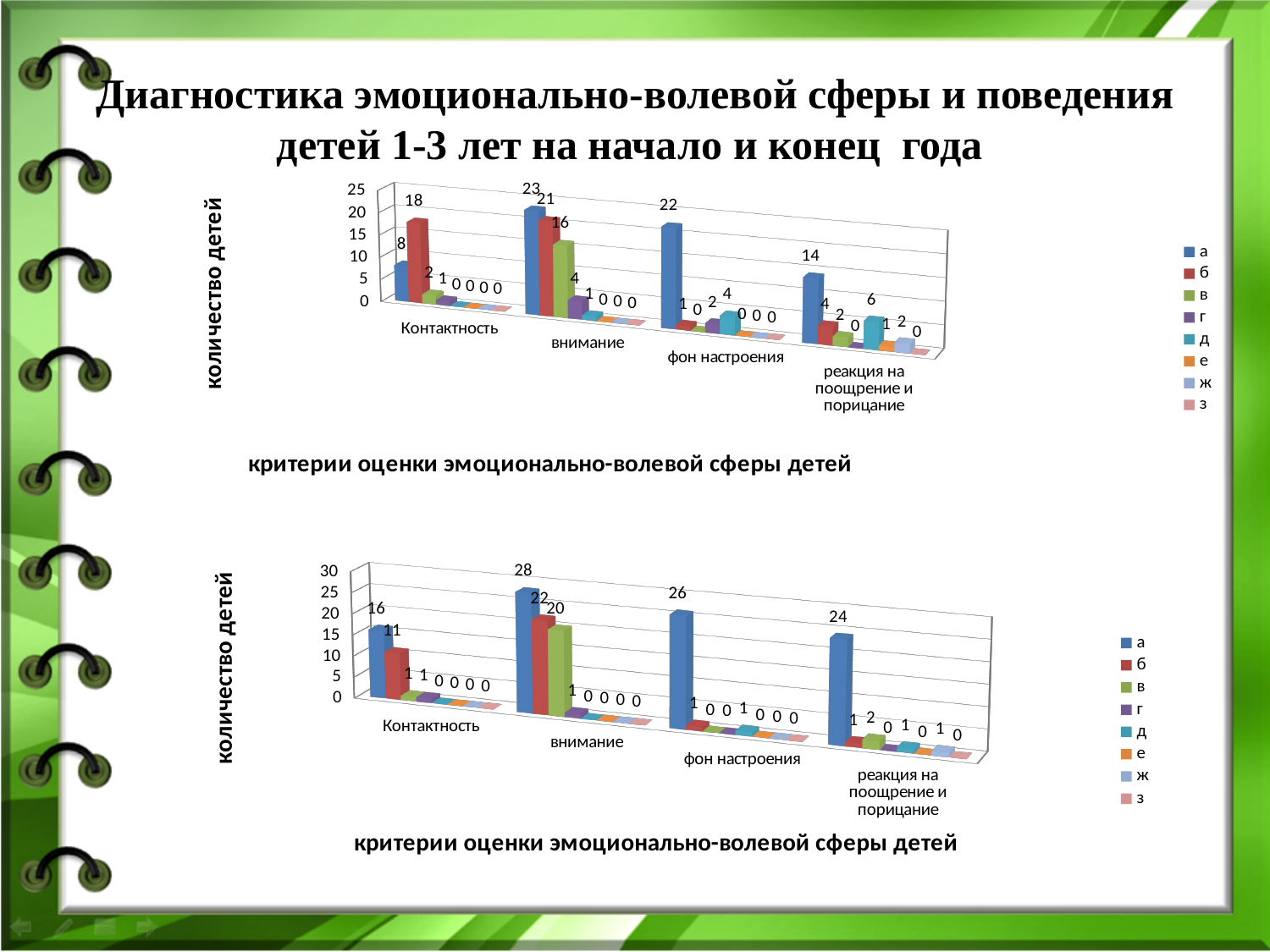

# Диагностика эмоционально-волевой сферы и поведения детей 1-3 лет на начало и конец  года

[unsupported chart]

[unsupported chart]